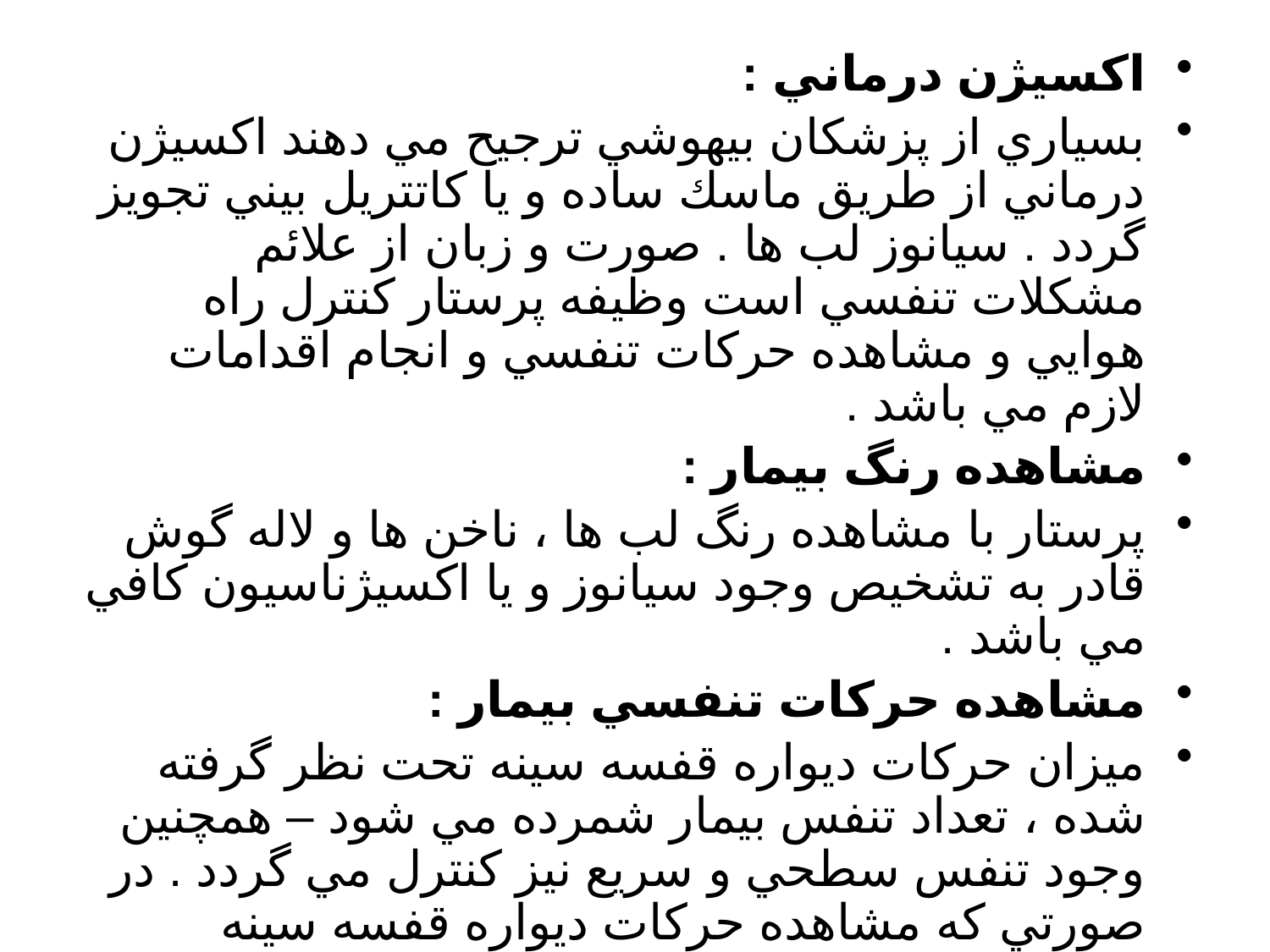

اكسيژن درماني :
بسياري از پزشكان بيهوشي ترجيح مي دهند اكسيژن درماني از طريق ماسك ساده و يا كاتتريل بيني تجويز گردد . سيانوز لب ها . صورت و زبان از علائم مشكلات تنفسي است وظيفه پرستار كنترل راه هوايي و مشاهده حركات تنفسي و انجام اقدامات لازم مي باشد .
مشاهده رنگ بيمار :
پرستار با مشاهده رنگ لب ها ، ناخن ها و لاله گوش قادر به تشخيص وجود سيانوز و يا اكسيژناسيون كافي مي باشد .
مشاهده حركات تنفسي بيمار :
ميزان حركات ديواره قفسه سينه تحت نظر گرفته شده ، تعداد تنفس بيمار شمرده مي شود – همچنين وجود تنفس سطحي و سريع نيز كنترل مي گردد . در صورتي كه مشاهده حركات ديواره قفسه سينه مشكل باشد ، بايد پتوي او را كنار زد .